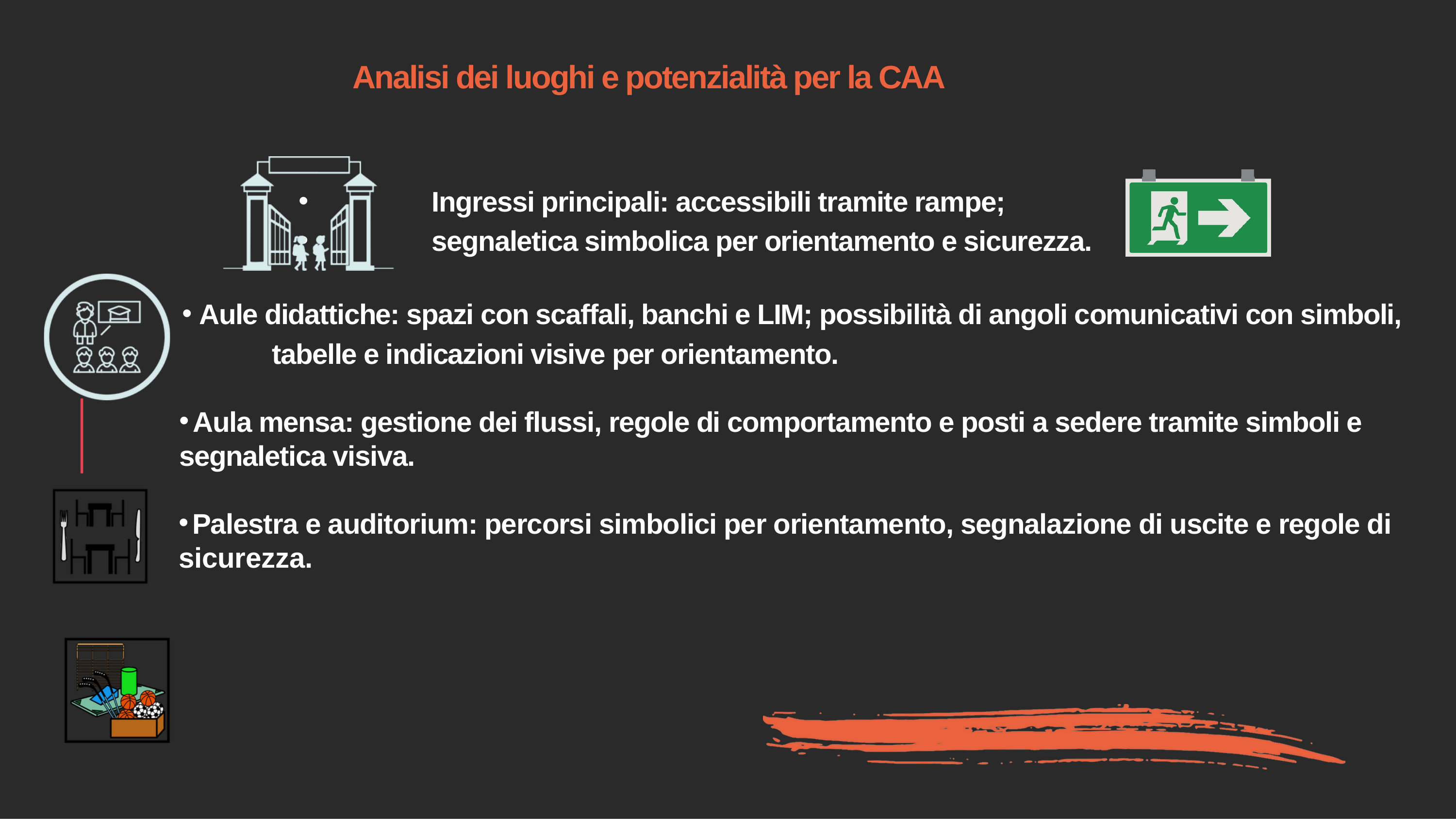

Analisi dei luoghi e potenzialità per la CAA

Ingressi principali: accessibili tramite rampe;
segnaletica simbolica per orientamento e sicurezza.

Aule didattiche: spazi con scaffali, banchi e LIM; possibilità di angoli comunicativi con simboli, 	tabelle e indicazioni visive per orientamento.

Aula mensa: gestione dei flussi, regole di comportamento e posti a sedere tramite simboli e
segnaletica visiva.

Palestra e auditorium: percorsi simbolici per orientamento, segnalazione di uscite e regole di
sicurezza.